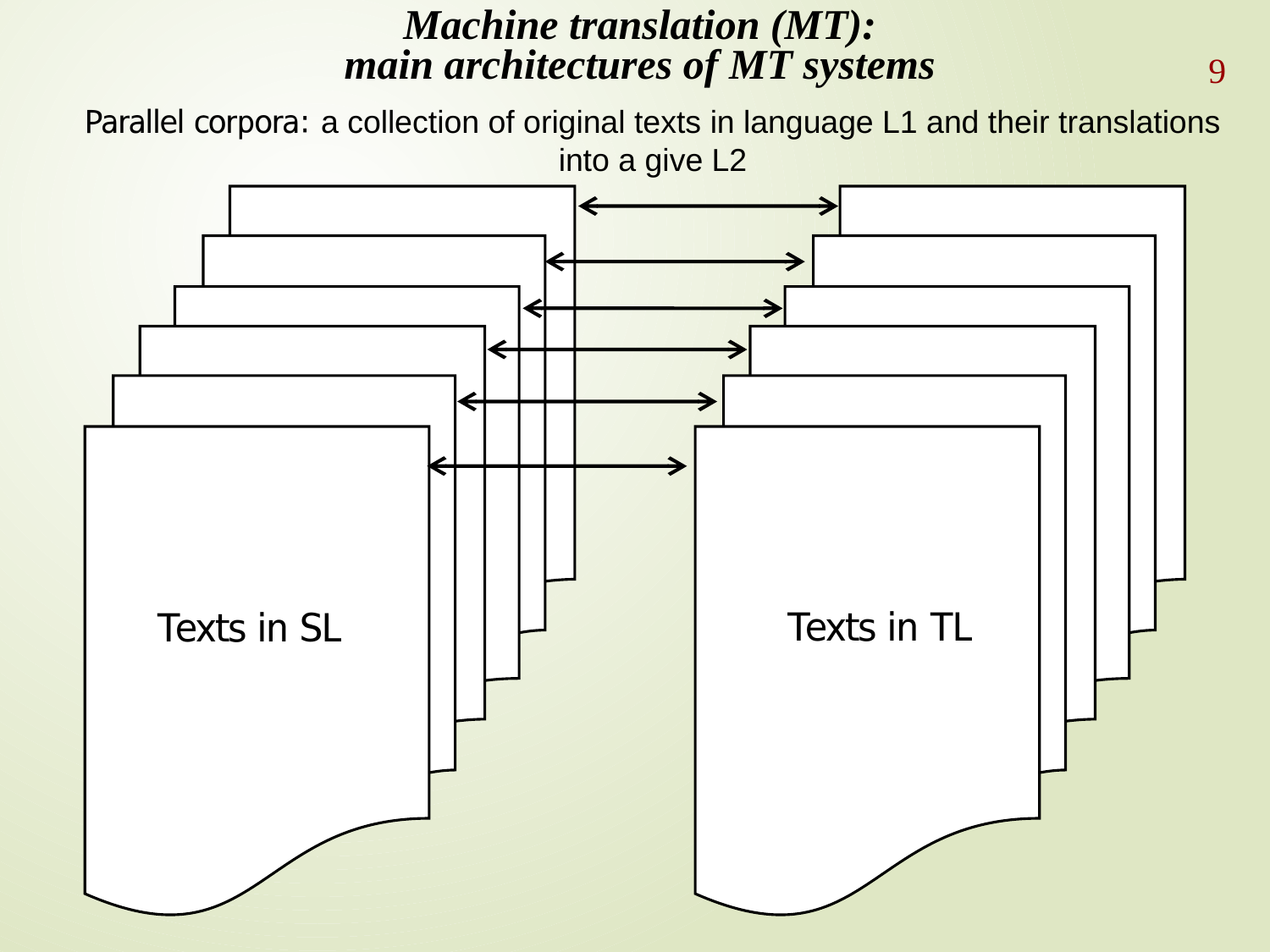

Machine translation (MT):
main architectures of MT systems
9
Parallel corpora: a collection of original texts in language L1 and their translations into a give L2

Texts in TL
Texts in SL